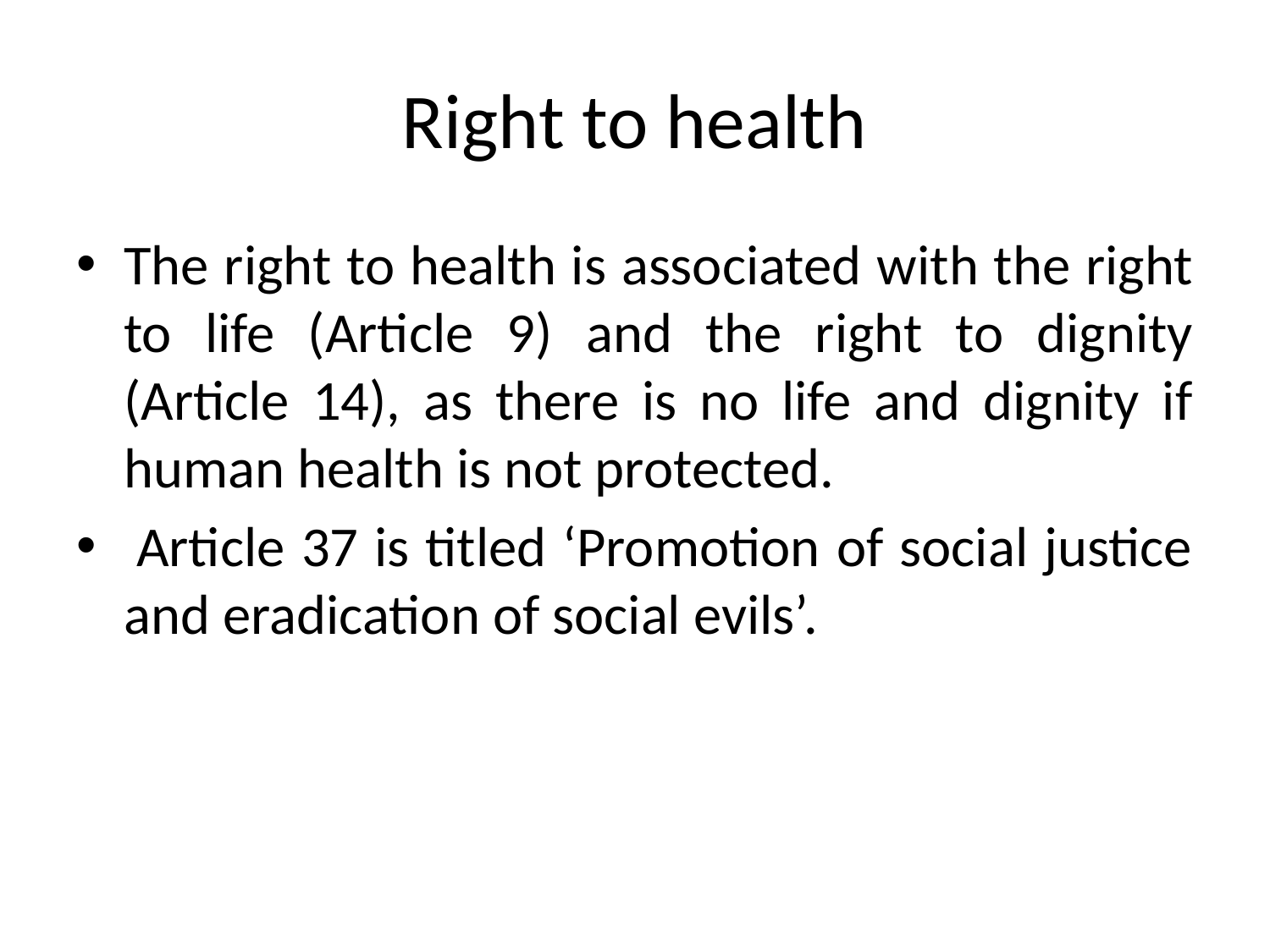

# Right to health
The right to health is associated with the right to life (Article 9) and the right to dignity (Article 14), as there is no life and dignity if human health is not protected.
 Article 37 is titled ‘Promotion of social justice and eradication of social evils’.